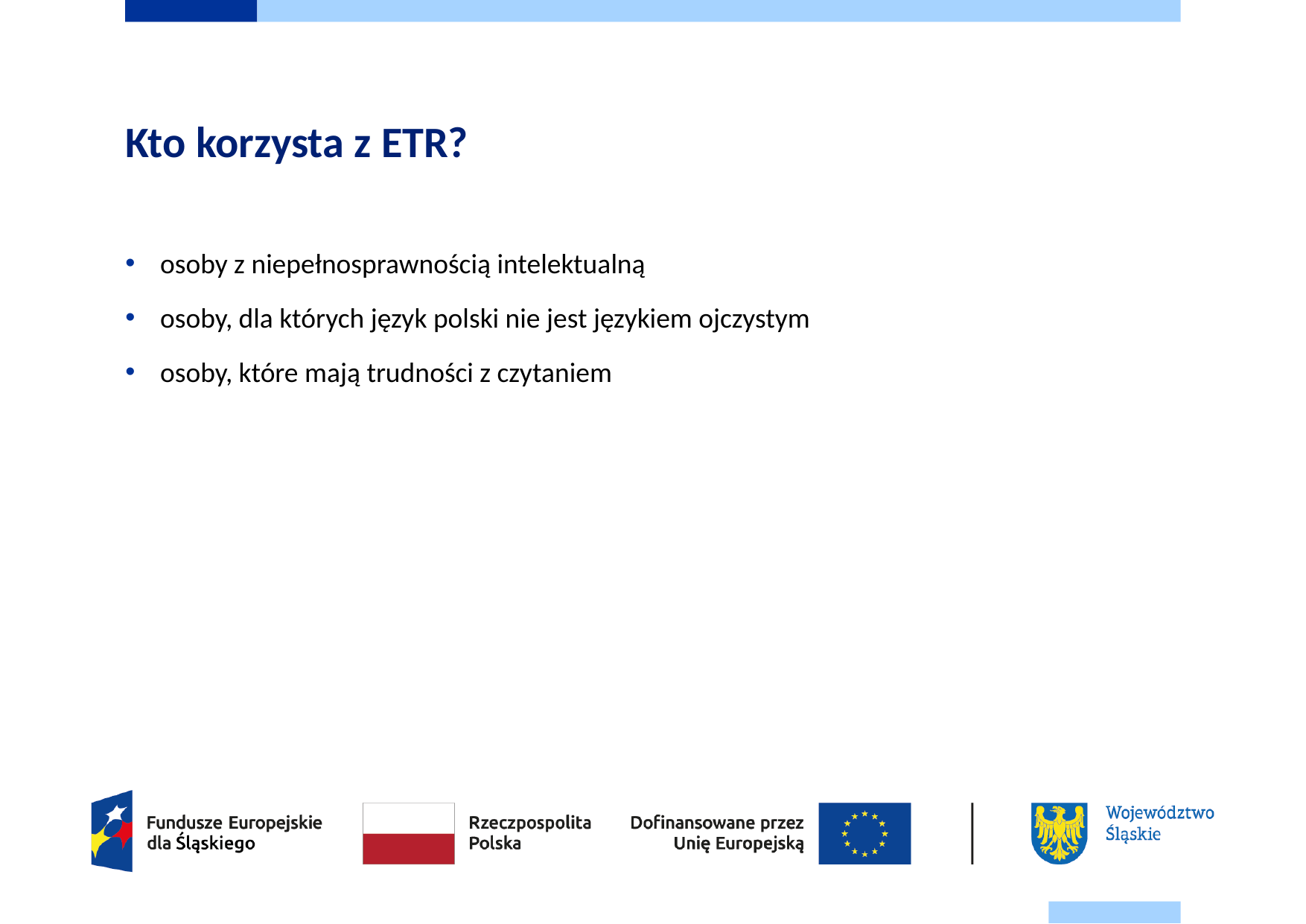

# Kto korzysta z ETR?
osoby z niepełnosprawnością intelektualną
osoby, dla których język polski nie jest językiem ojczystym
osoby, które mają trudności z czytaniem